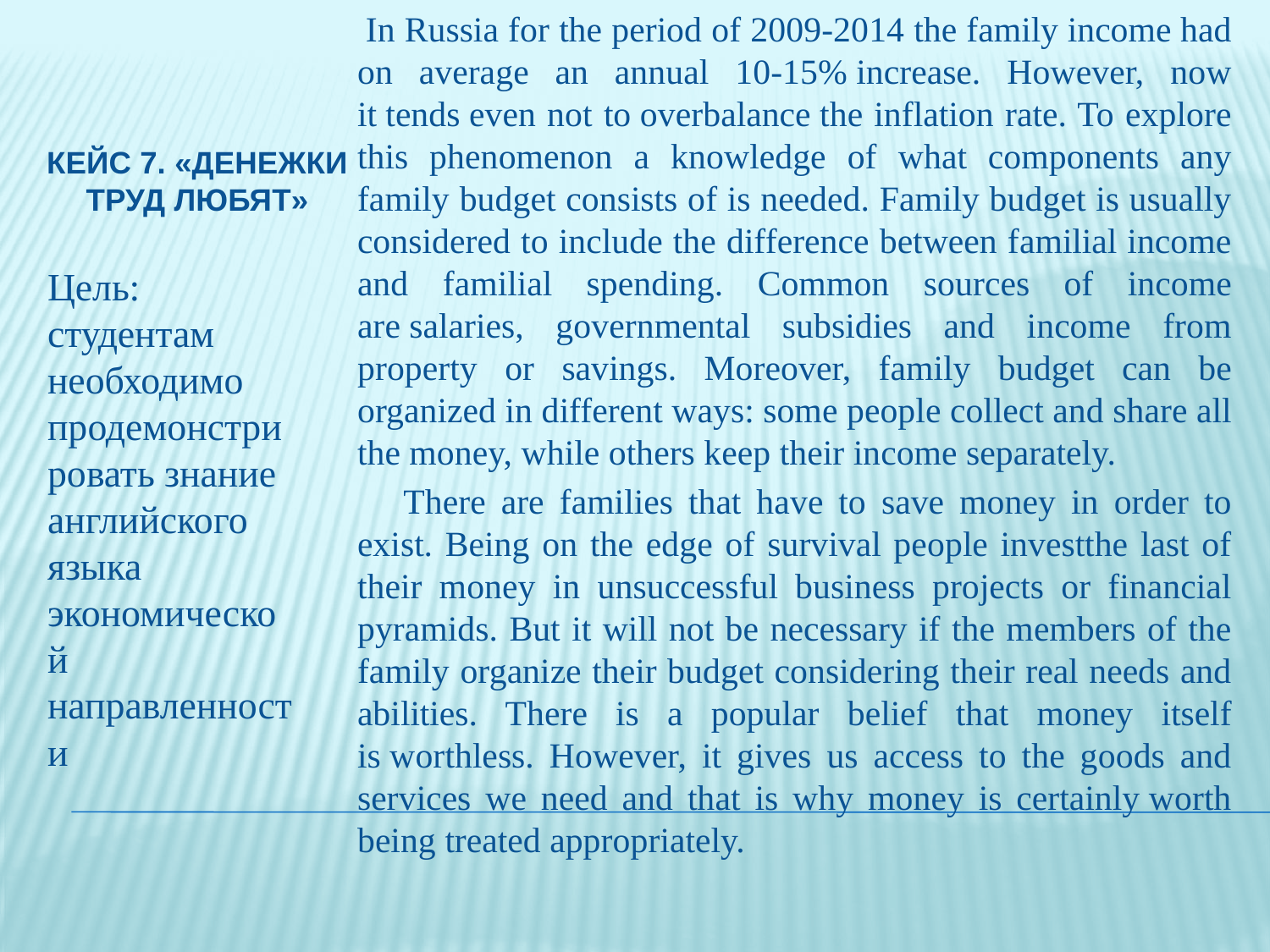

In Russia for the period of 2009-2014 the family income had on average an annual 10-15% increase. However, now it tends even not to overbalance the inflation rate. To explore this phenomenon a knowledge of what components any family budget consists of is needed. Family budget is usually considered to include the difference between familial income and familial spending. Common sources of income are salaries, governmental subsidies and income from property or savings. Moreover, family budget can be organized in different ways: some people collect and share all the money, while others keep their income separately.
   There are families that have to save money in order to exist. Being on the edge of survival people investthe last of their money in unsuccessful business projects or financial pyramids. But it will not be necessary if the members of the family organize their budget considering their real needs and abilities. There is a popular belief that money itself is worthless. However, it gives us access to the goods and services we need and that is why money is certainly worth being treated appropriately.
# Кейс 7. «Денежки труд любят»
Цель: студентам необходимо продемонстрировать знание английского языка экономической направленности